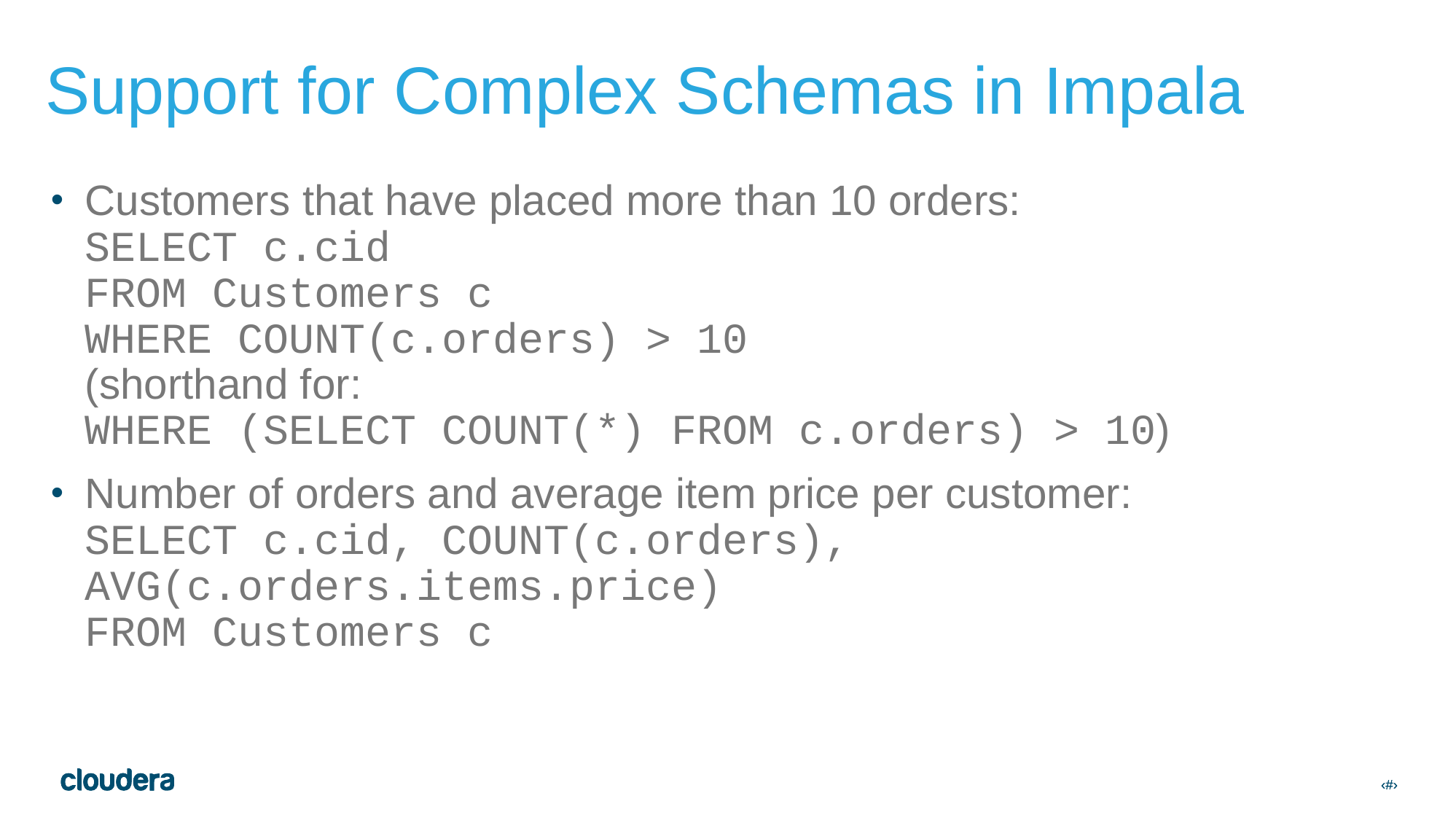

# Support for Complex Schemas in Impala
Customers that have placed more than 10 orders:
SELECT c.cid
FROM Customers c
WHERE COUNT(c.orders) > 10
(shorthand for:
WHERE (SELECT COUNT(*) FROM c.orders) > 10)
Number of orders and average item price per customer:
SELECT c.cid, COUNT(c.orders), AVG(c.orders.items.price)
FROM Customers c